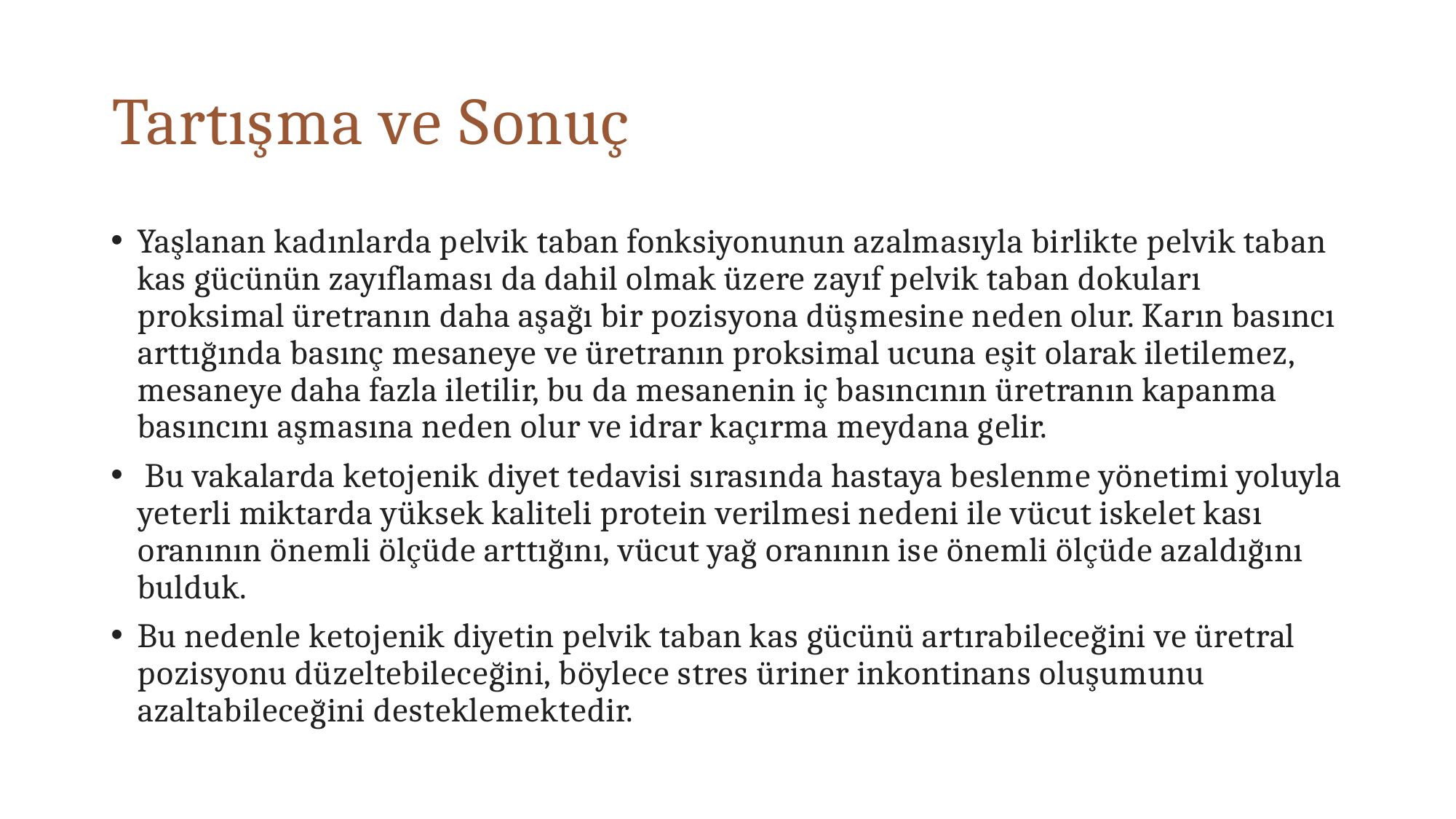

# Tartışma ve Sonuç
Yaşlanan kadınlarda pelvik taban fonksiyonunun azalmasıyla birlikte pelvik taban kas gücünün zayıflaması da dahil olmak üzere zayıf pelvik taban dokuları proksimal üretranın daha aşağı bir pozisyona düşmesine neden olur. Karın basıncı arttığında basınç mesaneye ve üretranın proksimal ucuna eşit olarak iletilemez, mesaneye daha fazla iletilir, bu da mesanenin iç basıncının üretranın kapanma basıncını aşmasına neden olur ve idrar kaçırma meydana gelir.
 Bu vakalarda ketojenik diyet tedavisi sırasında hastaya beslenme yönetimi yoluyla yeterli miktarda yüksek kaliteli protein verilmesi nedeni ile vücut iskelet kası oranının önemli ölçüde arttığını, vücut yağ oranının ise önemli ölçüde azaldığını bulduk.
Bu nedenle ketojenik diyetin pelvik taban kas gücünü artırabileceğini ve üretral pozisyonu düzeltebileceğini, böylece stres üriner inkontinans oluşumunu azaltabileceğini desteklemektedir.